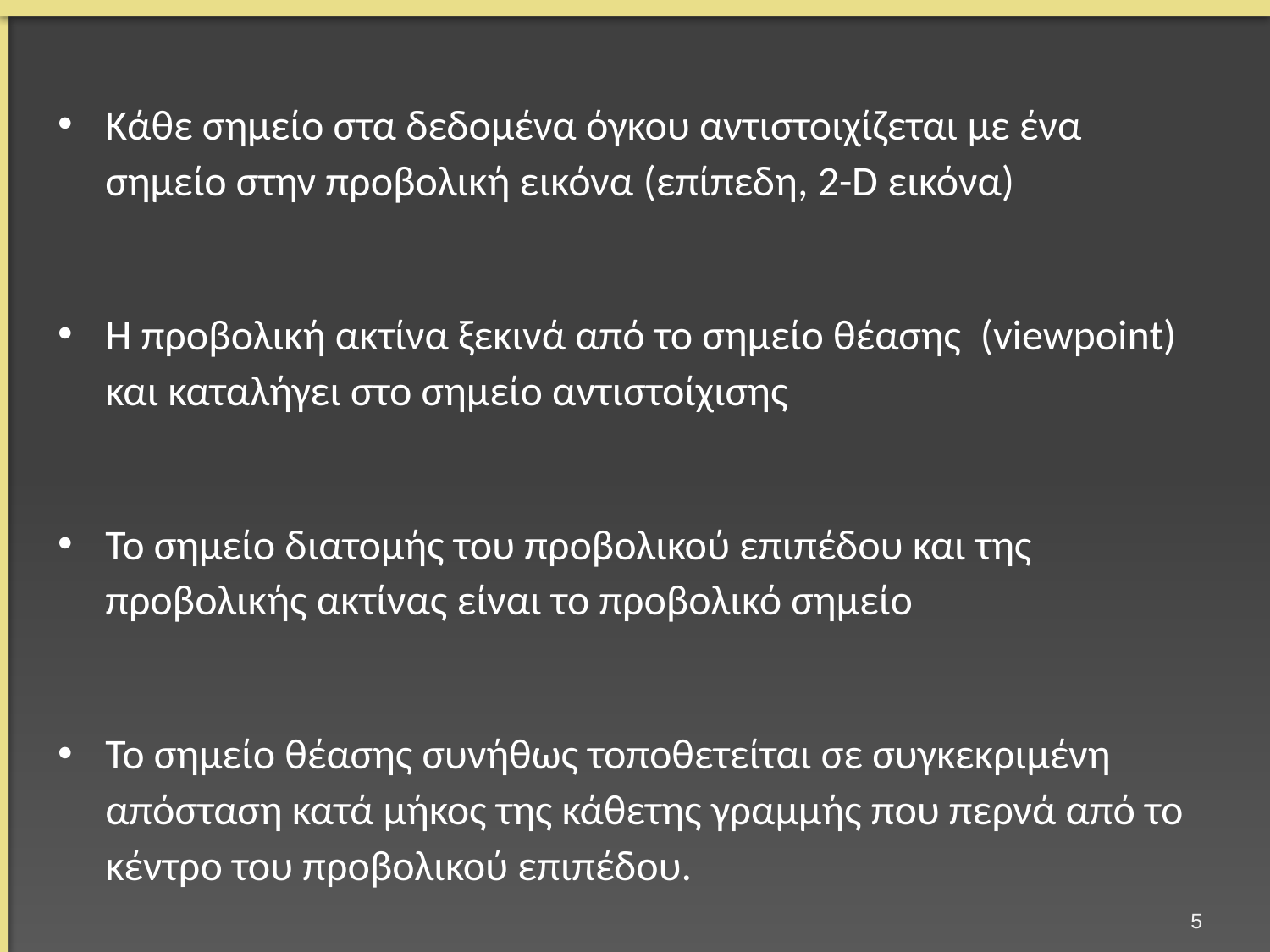

Κάθε σημείο στα δεδομένα όγκου αντιστοιχίζεται με ένα σημείο στην προβολική εικόνα (επίπεδη, 2-D εικόνα)

Η προβολική ακτίνα ξεκινά από το σημείο θέασης  (viewpoint) και καταλήγει στο σημείο αντιστοίχισης

Το σημείο διατομής του προβολικού επιπέδου και της προβολικής ακτίνας είναι το προβολικό σημείο

Το σημείο θέασης συνήθως τοποθετείται σε συγκεκριμένη απόσταση κατά μήκος της κάθετης γραμμής που περνά από το κέντρο του προβολικού επιπέδου.
5